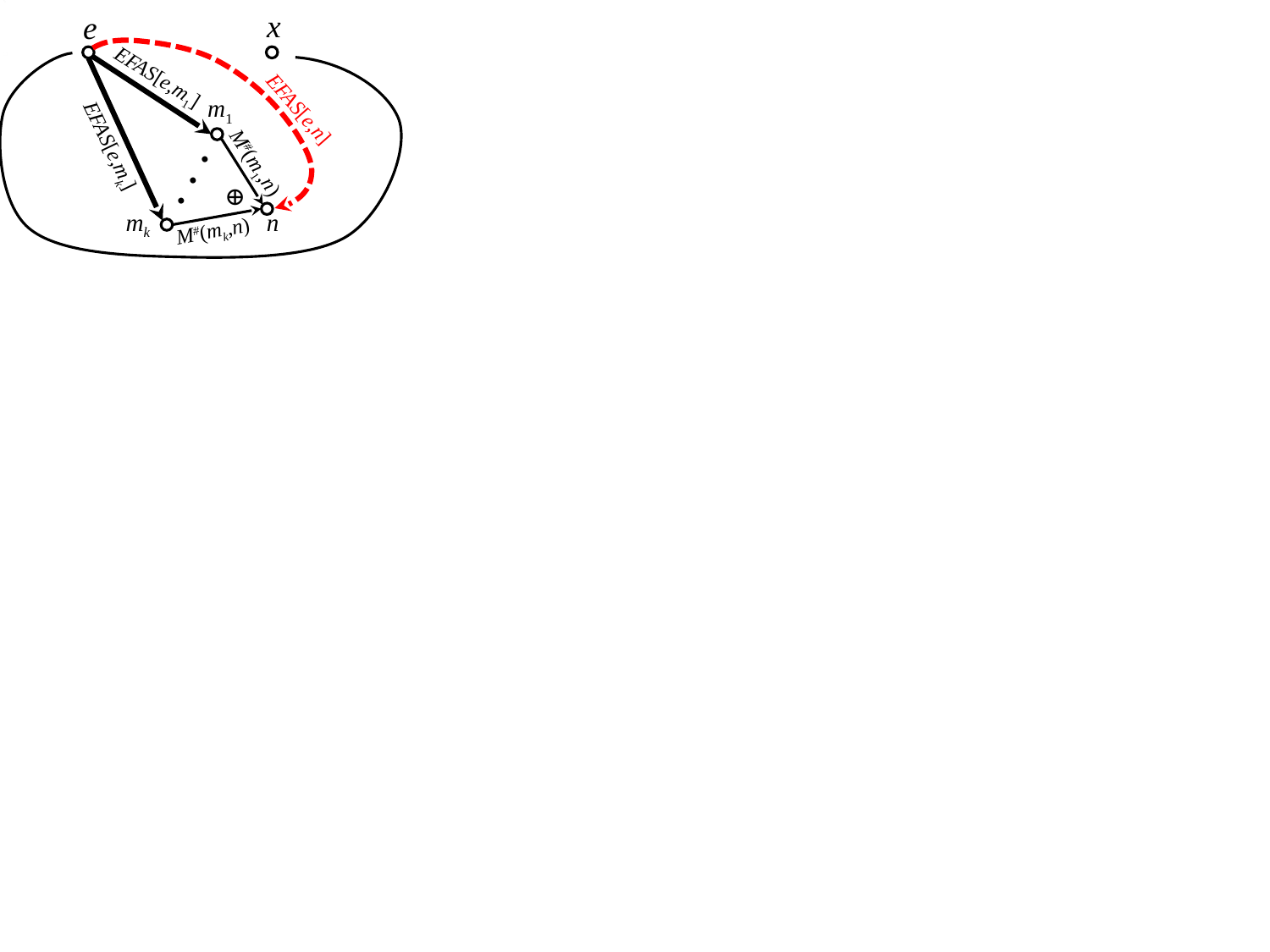

x
e

EFAS[e,m1]
m1
EFAS[e,n]

EFAS[e,mk]
. . .
M#(m1,n)
⊕
mk
n

M#(mk,n)